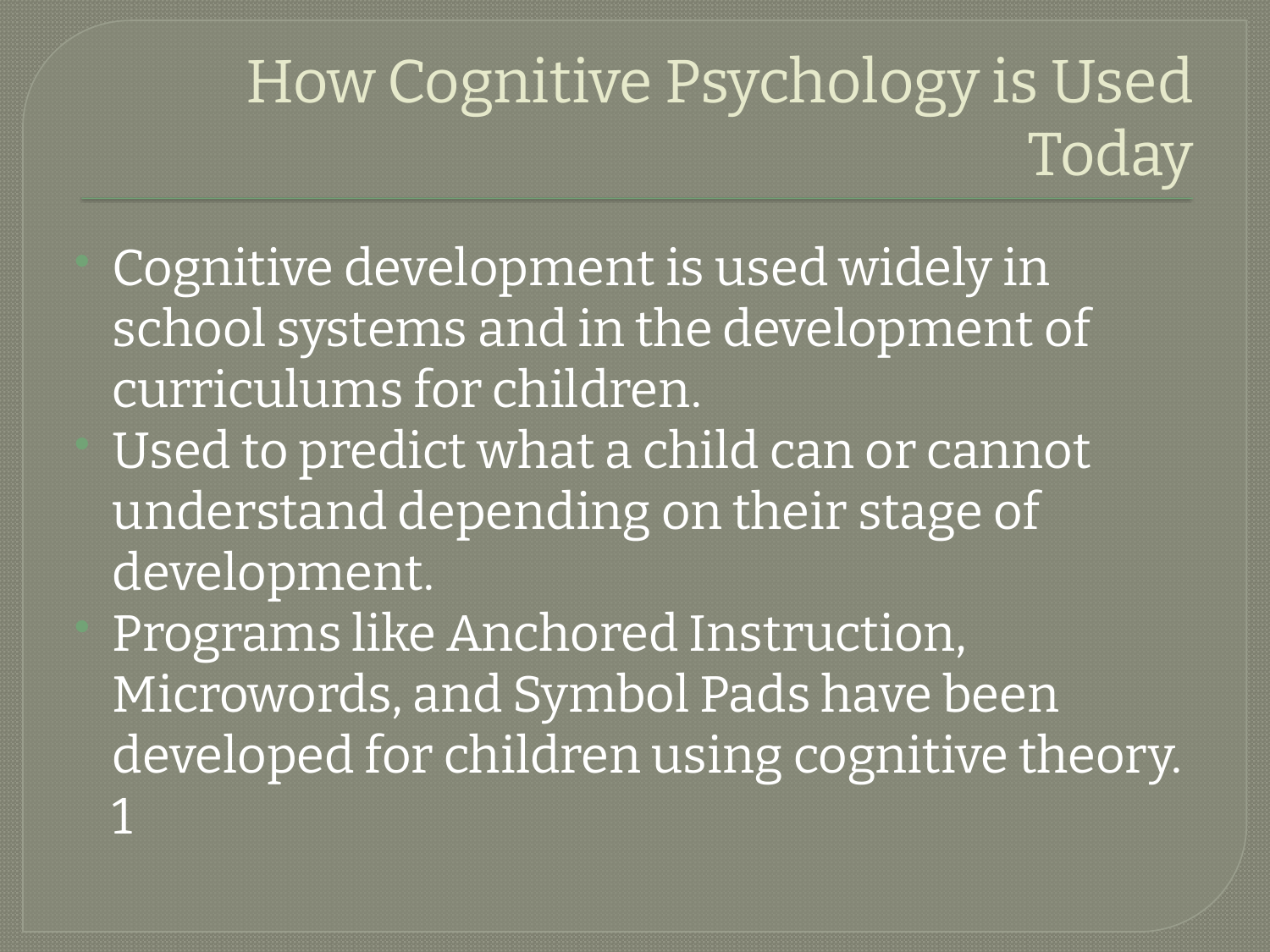

# How Cognitive Psychology is Used Today
Cognitive development is used widely in school systems and in the development of curriculums for children.
Used to predict what a child can or cannot understand depending on their stage of development.
Programs like Anchored Instruction, Microwords, and Symbol Pads have been developed for children using cognitive theory. 1